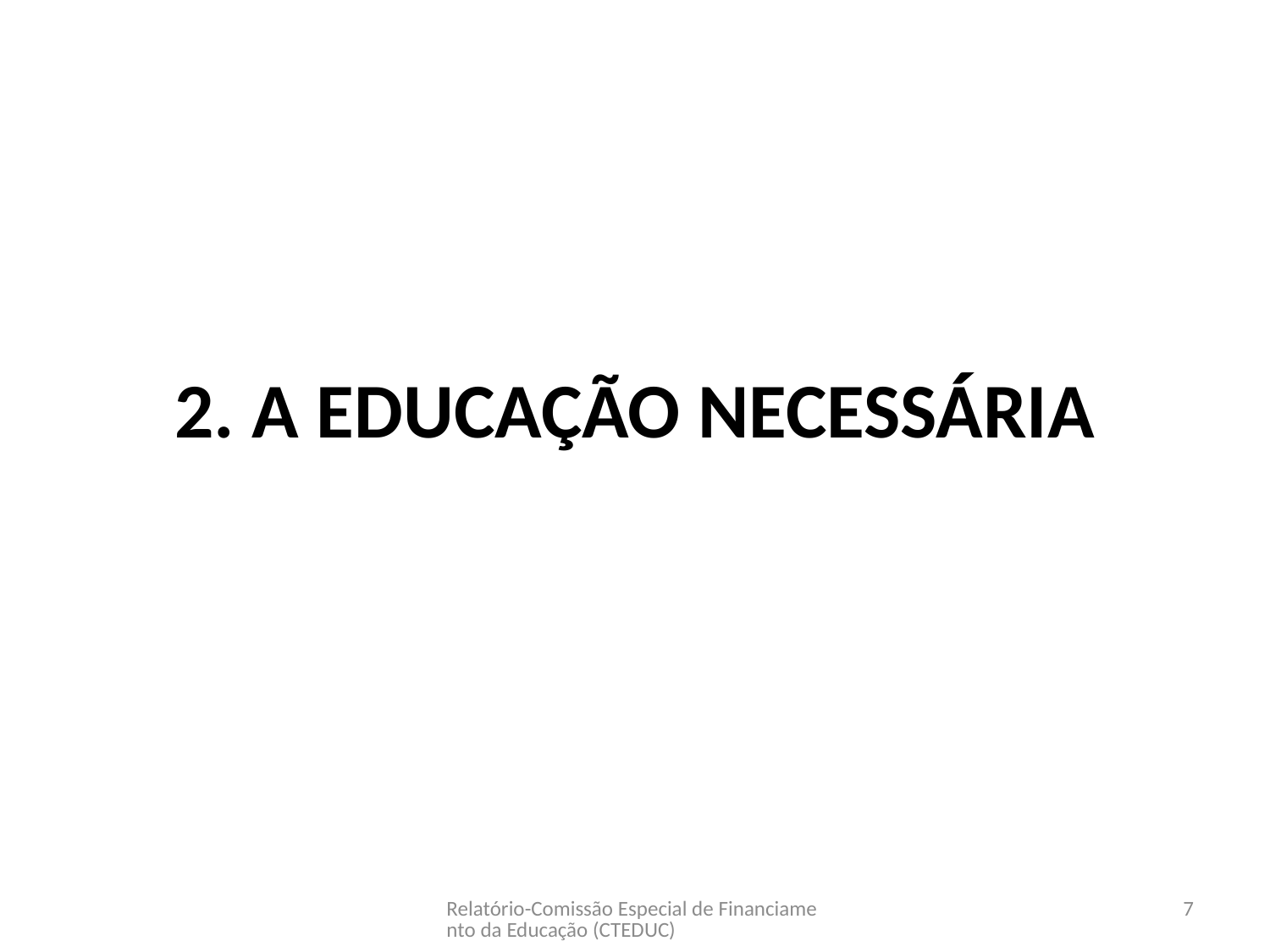

# 2. A educação necessária
Relatório-Comissão Especial de Financiamento da Educação (CTEDUC)
7